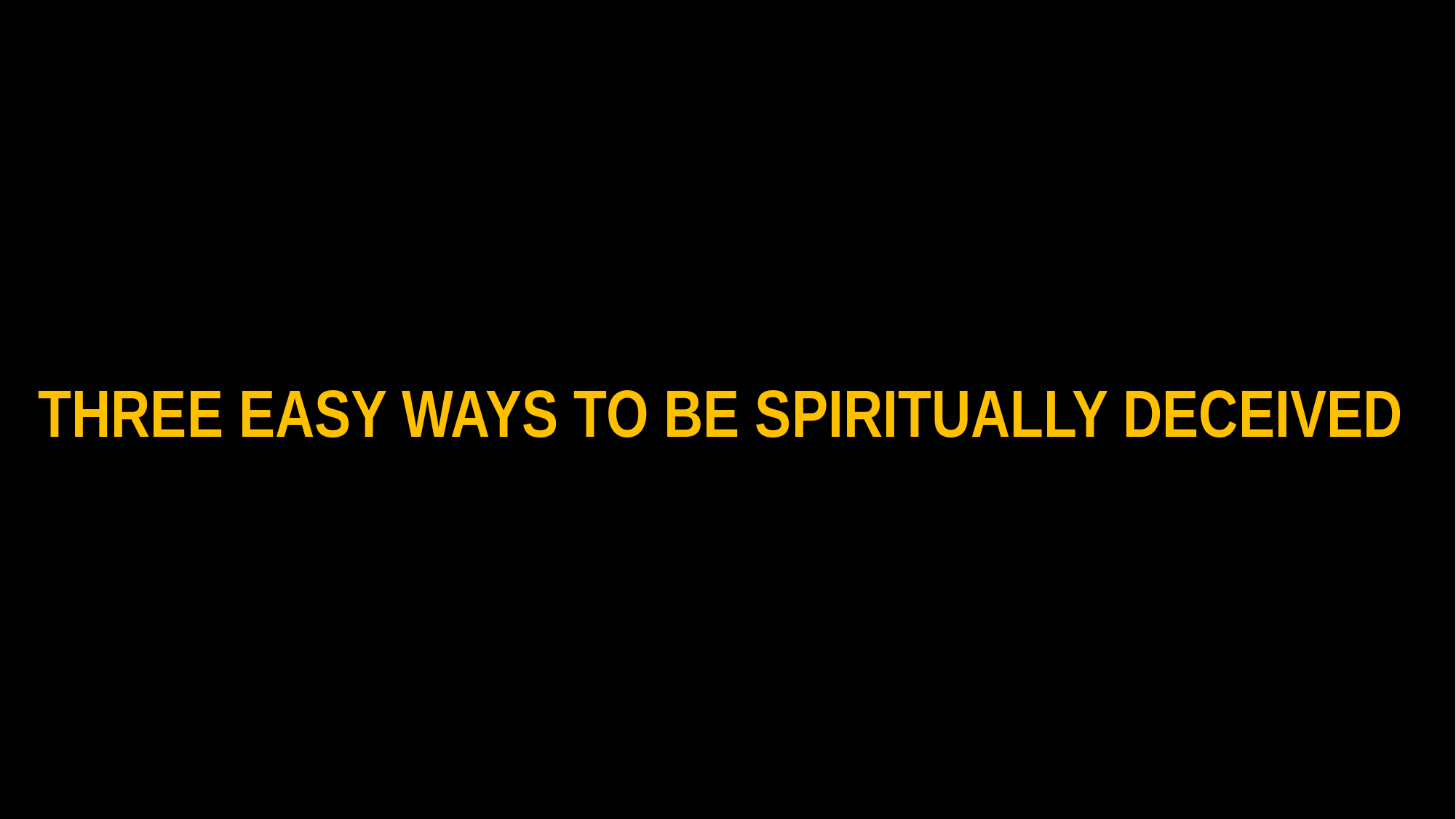

THREE EASY WAYS TO BE SPIRITUALLY DECEIVED